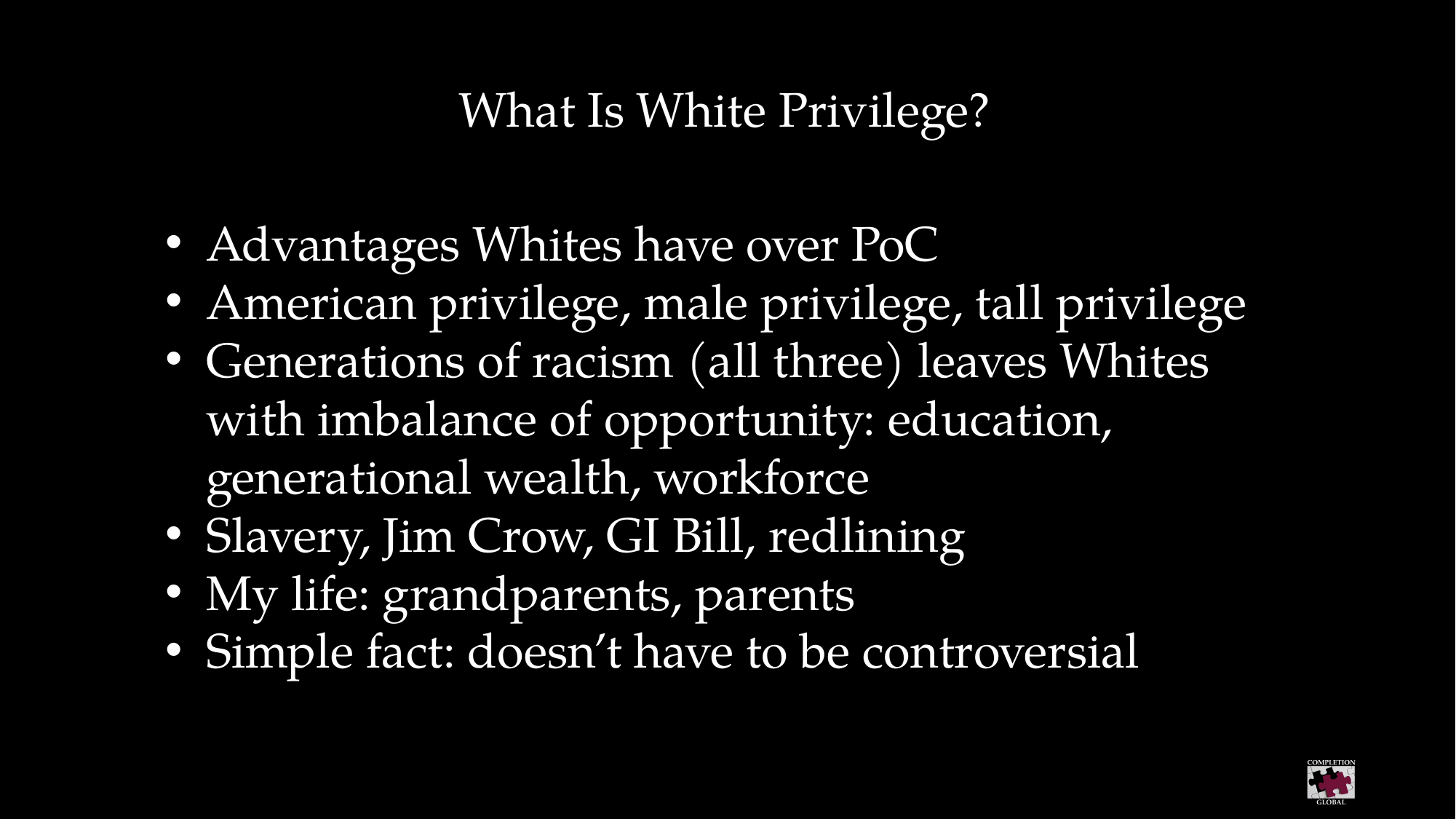

What Is White Privilege?
Advantages Whites have over PoC
American privilege, male privilege, tall privilege
Generations of racism (all three) leaves Whites with imbalance of opportunity: education, generational wealth, workforce
Slavery, Jim Crow, GI Bill, redlining
My life: grandparents, parents
Simple fact: doesn’t have to be controversial